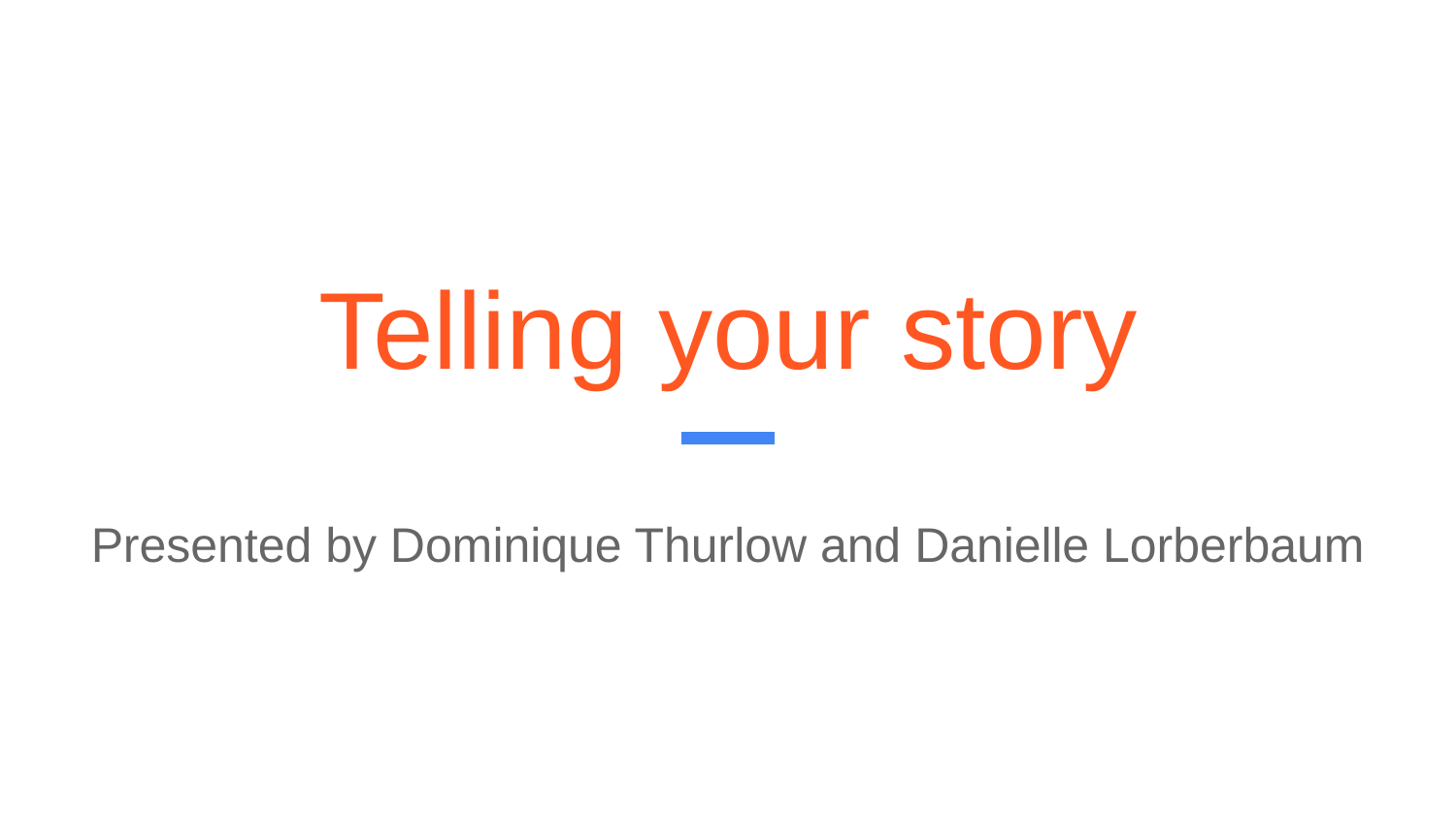

# Telling your story
Presented by Dominique Thurlow and Danielle Lorberbaum